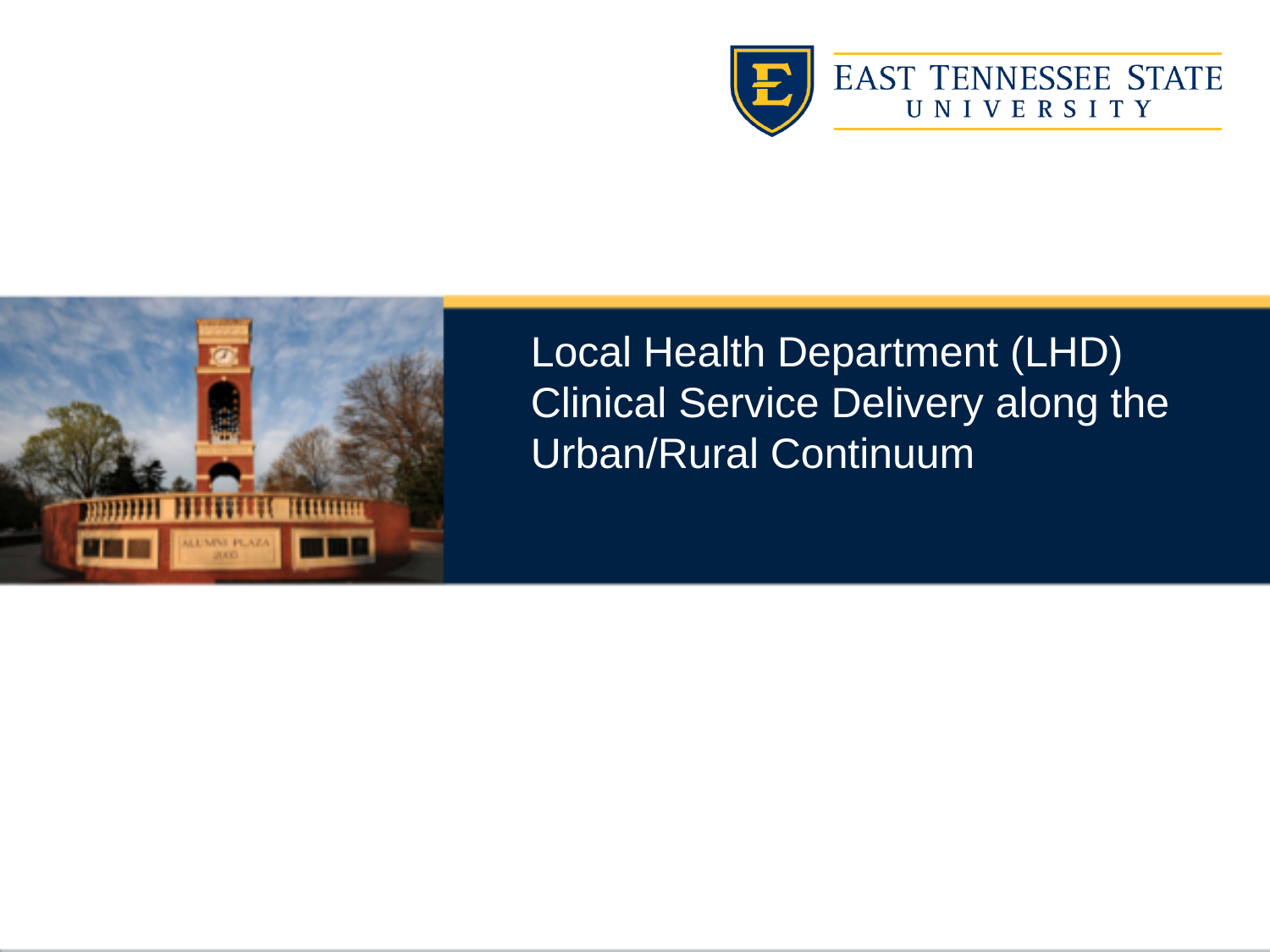

Local Health Department (LHD) Clinical Service Delivery along the Urban/Rural Continuum